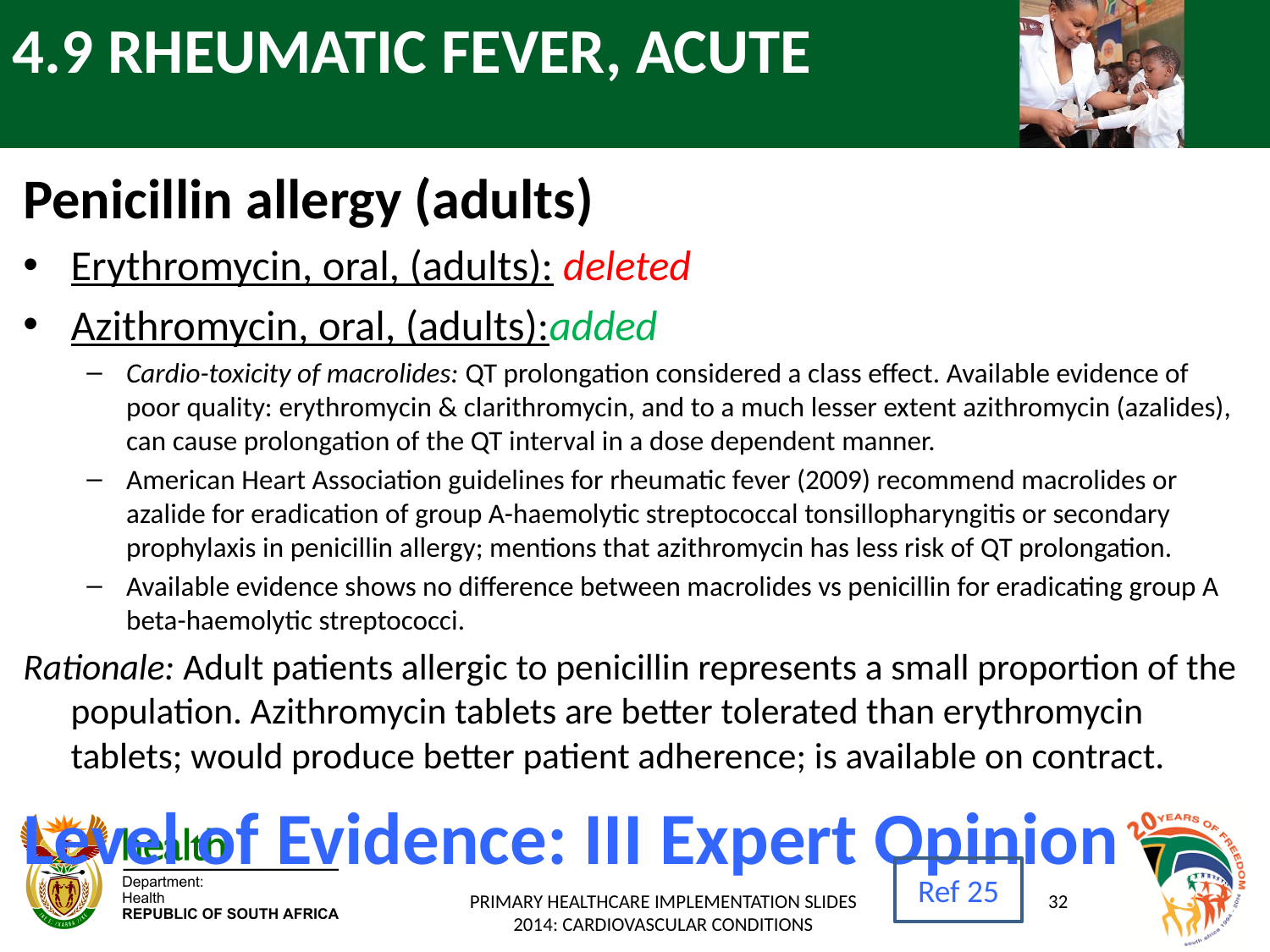

# 4.9 RHEUMATIC FEVER, ACUTE
Penicillin allergy (adults)
Erythromycin, oral, (adults): deleted
Azithromycin, oral, (adults):added
Cardio-toxicity of macrolides: QT prolongation considered a class effect. Available evidence of poor quality: erythromycin & clarithromycin, and to a much lesser extent azithromycin (azalides), can cause prolongation of the QT interval in a dose dependent manner.
American Heart Association guidelines for rheumatic fever (2009) recommend macrolides or azalide for eradication of group A-haemolytic streptococcal tonsillopharyngitis or secondary prophylaxis in penicillin allergy; mentions that azithromycin has less risk of QT prolongation.
Available evidence shows no difference between macrolides vs penicillin for eradicating group A beta-haemolytic streptococci.
Rationale: Adult patients allergic to penicillin represents a small proportion of the population. Azithromycin tablets are better tolerated than erythromycin tablets; would produce better patient adherence; is available on contract.
Level of Evidence: III Expert Opinion
Ref 25
PRIMARY HEALTHCARE IMPLEMENTATION SLIDES 2014: CARDIOVASCULAR CONDITIONS
32